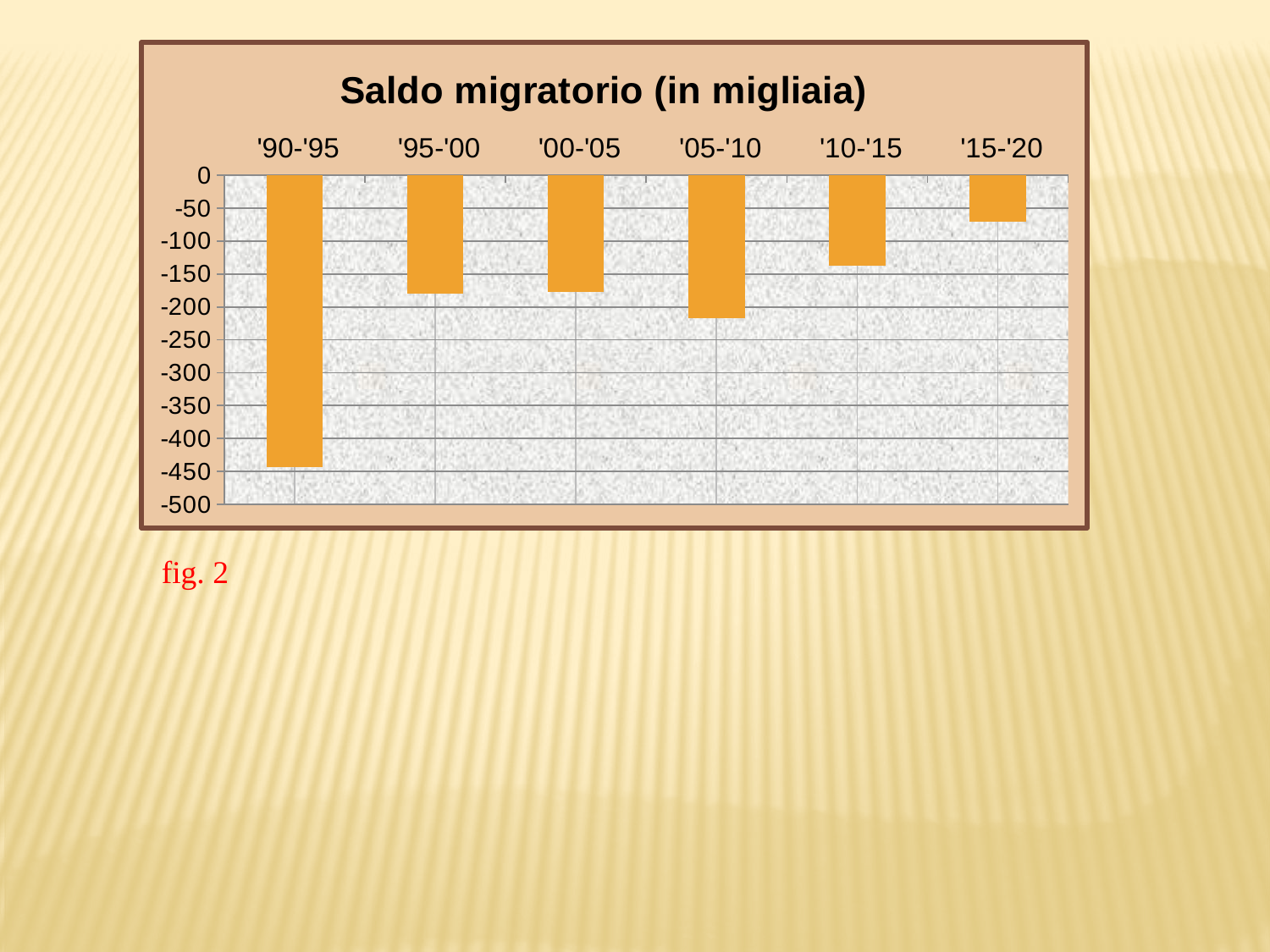

### Chart: Saldo migratorio (in migliaia)

| Category | Residenti |
|---|---|
|  '90-'95 | -443.0 |
|  '95-'00 | -180.0 |
|  '00-'05 | -177.0 |
|  '05-'10 | -217.0 |
|  '10-'15 | -137.0 |
|  '15-'20 | -70.0 |
fig. 2